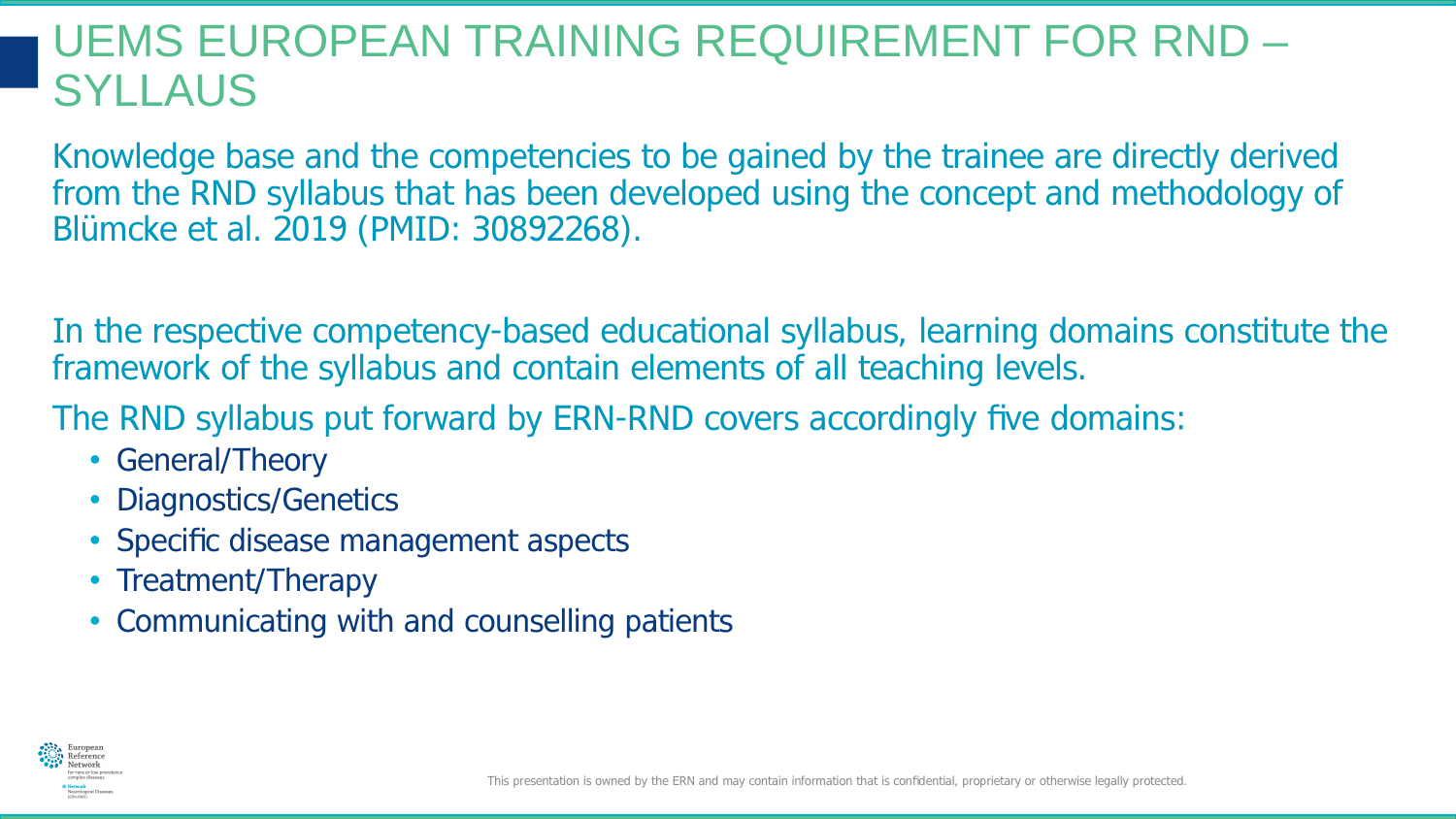

# UEMS European Training Requirement for RND – Syllaus
Knowledge base and the competencies to be gained by the trainee are directly derived from the RND syllabus that has been developed using the concept and methodology of Blümcke et al. 2019 (PMID: 30892268).

In the respective competency-based educational syllabus, learning domains constitute the framework of the syllabus and contain elements of all teaching levels.
The RND syllabus put forward by ERN-RND covers accordingly five domains:
General/Theory
Diagnostics/Genetics
Specific disease management aspects
Treatment/Therapy
Communicating with and counselling patients

This presentation is owned by the ERN and may contain information that is confidential, proprietary or otherwise legally protected.